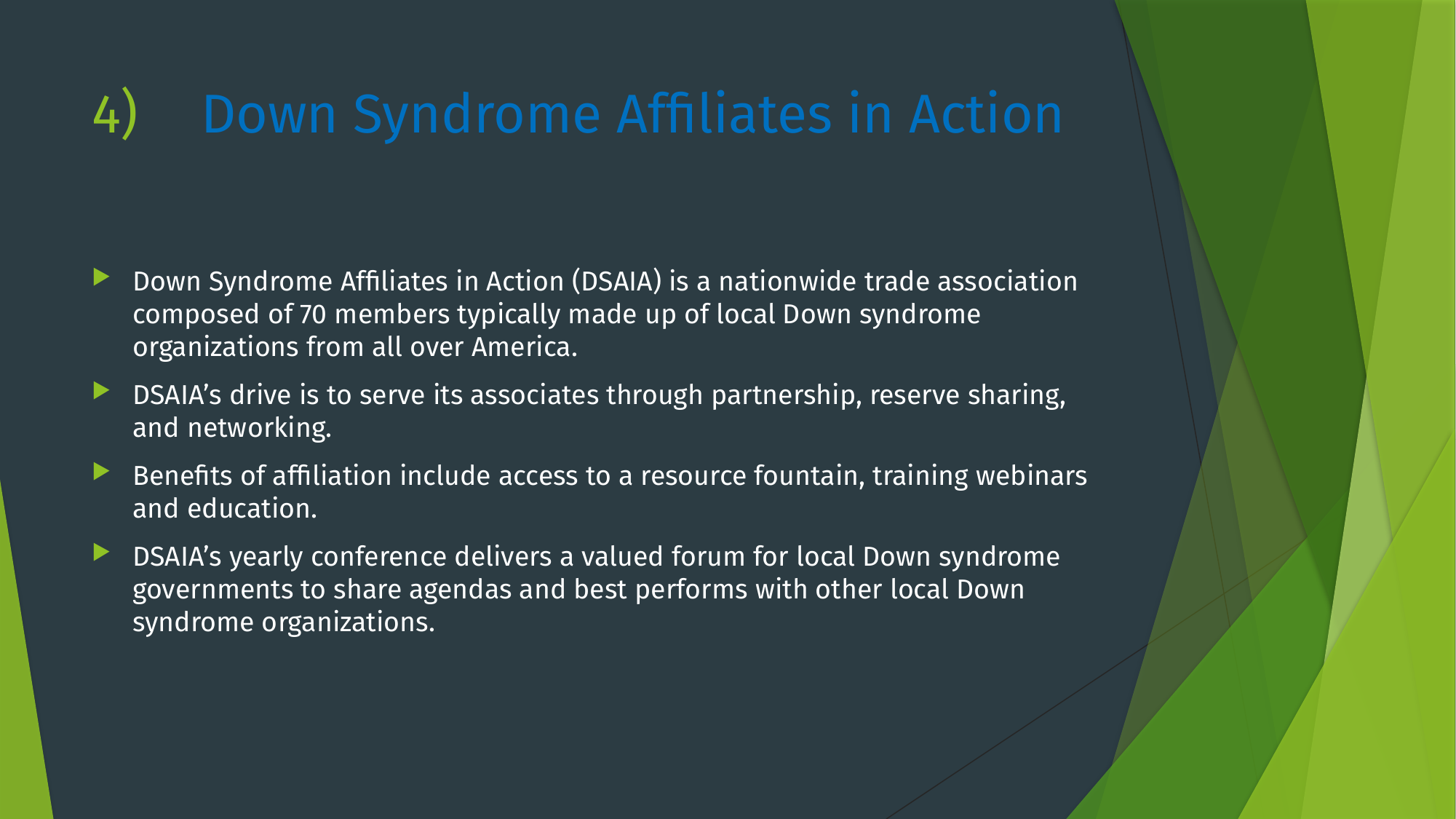

# 4)	Down Syndrome Affiliates in Action
Down Syndrome Affiliates in Action (DSAIA) is a nationwide trade association composed of 70 members typically made up of local Down syndrome organizations from all over America.
DSAIA’s drive is to serve its associates through partnership, reserve sharing, and networking.
Benefits of affiliation include access to a resource fountain, training webinars and education.
DSAIA’s yearly conference delivers a valued forum for local Down syndrome governments to share agendas and best performs with other local Down syndrome organizations.